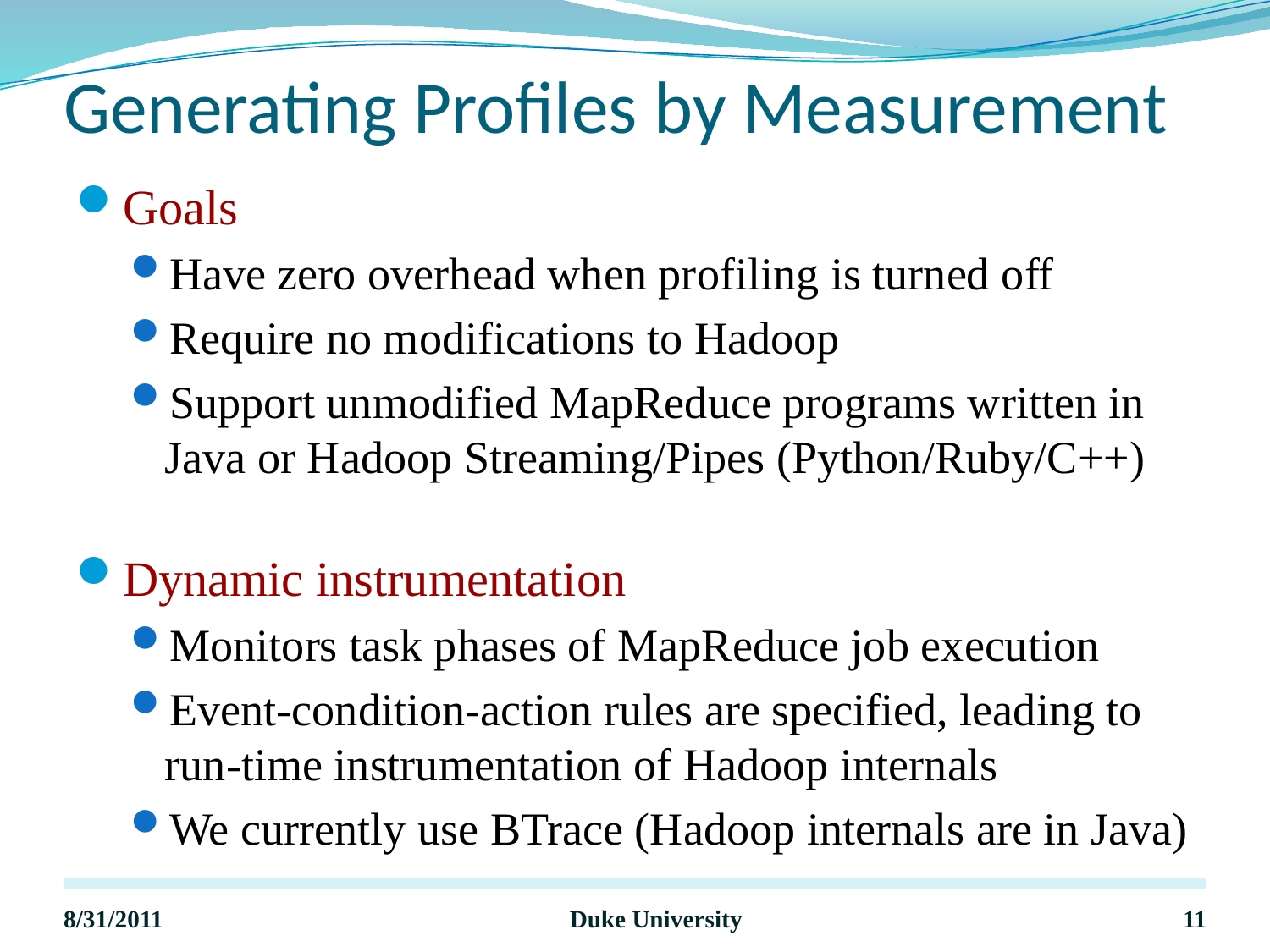

# Generating Profiles by Measurement
Goals
Have zero overhead when profiling is turned off
Require no modifications to Hadoop
Support unmodified MapReduce programs written in Java or Hadoop Streaming/Pipes (Python/Ruby/C++)

Dynamic instrumentation
Monitors task phases of MapReduce job execution
Event-condition-action rules are specified, leading to run-time instrumentation of Hadoop internals
We currently use BTrace (Hadoop internals are in Java)
8/31/2011
Duke University
11